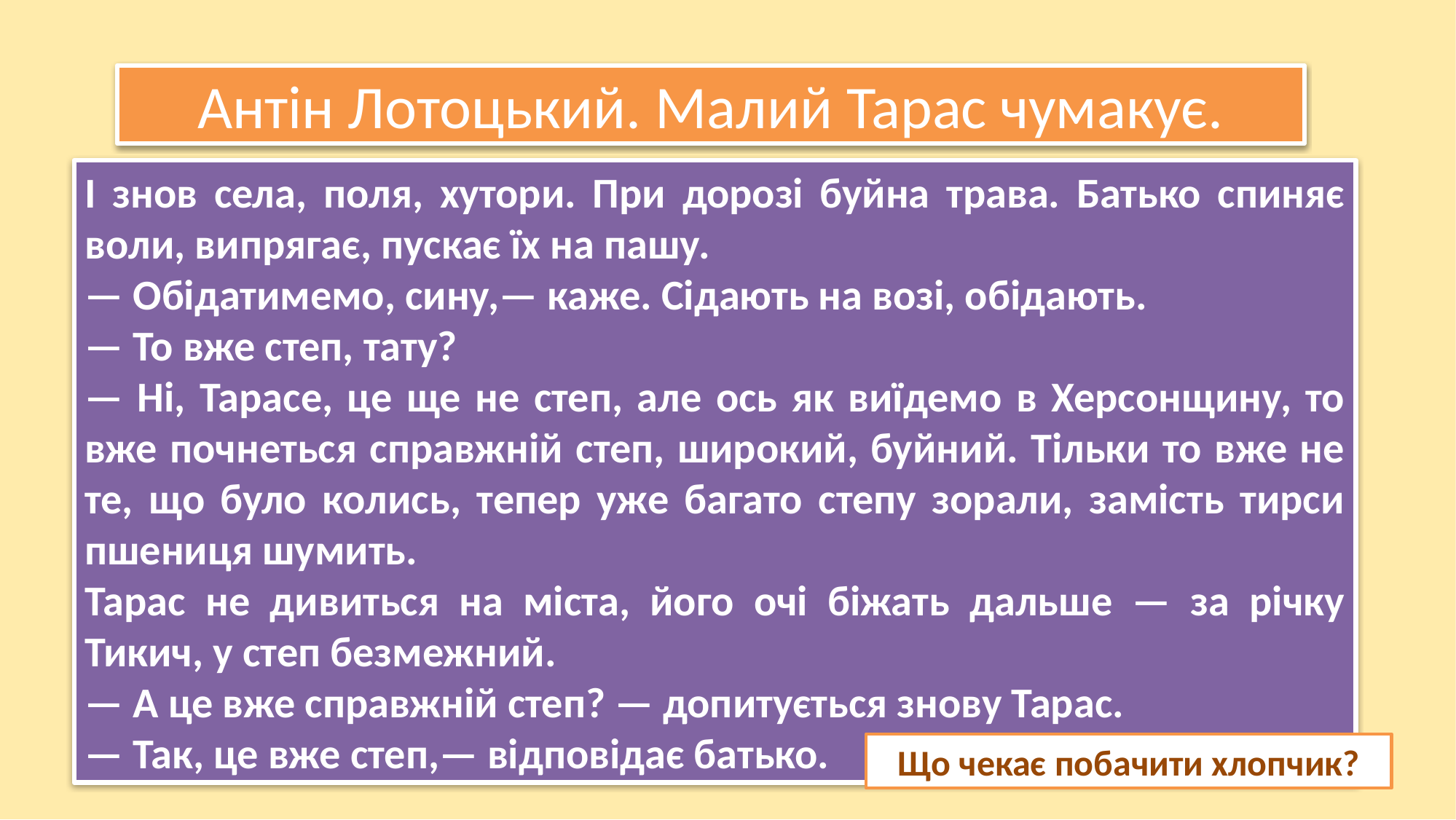

Антін Лотоцький. Малий Тарас чумакує.
І знов села, поля, хутори. При дорозі буйна трава. Батько спиняє воли, випрягає, пускає їх на пашу.
— Обідатимемо, сину,— каже. Сідають на возі, обідають.
— То вже степ, тату?
— Ні, Тарасе, це ще не степ, але ось як виїдемо в Херсонщину, то вже почнеться справжній степ, широкий, буйний. Тільки то вже не те, що було колись, тепер уже багато степу зорали, замість тирси пшениця шумить.
Тарас не дивиться на міста, його очі біжать дальше — за річку Тикич, у степ безмежний.
— А це вже справжній степ? — допитується знову Тарас.
— Так, це вже степ,— відповідає батько.
Що чекає побачити хлопчик?